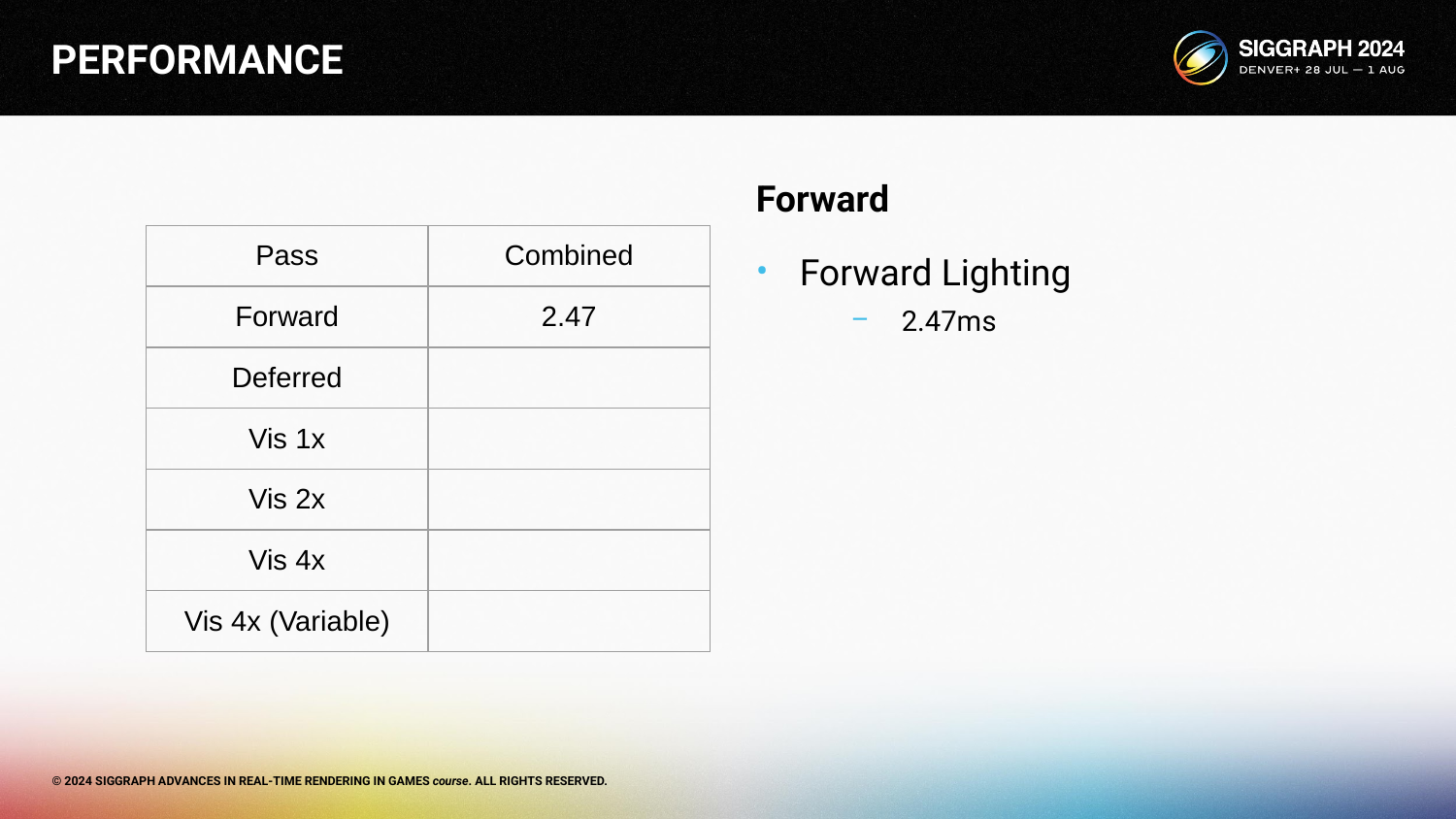

# PERFORMANCE
Forward
| Pass | Combined |
| --- | --- |
| Forward | 2.47 |
| Deferred |  |
| Vis 1x |  |
| Vis 2x |  |
| Vis 4x |  |
| Vis 4x (Variable) |  |
Forward Lighting
2.47ms